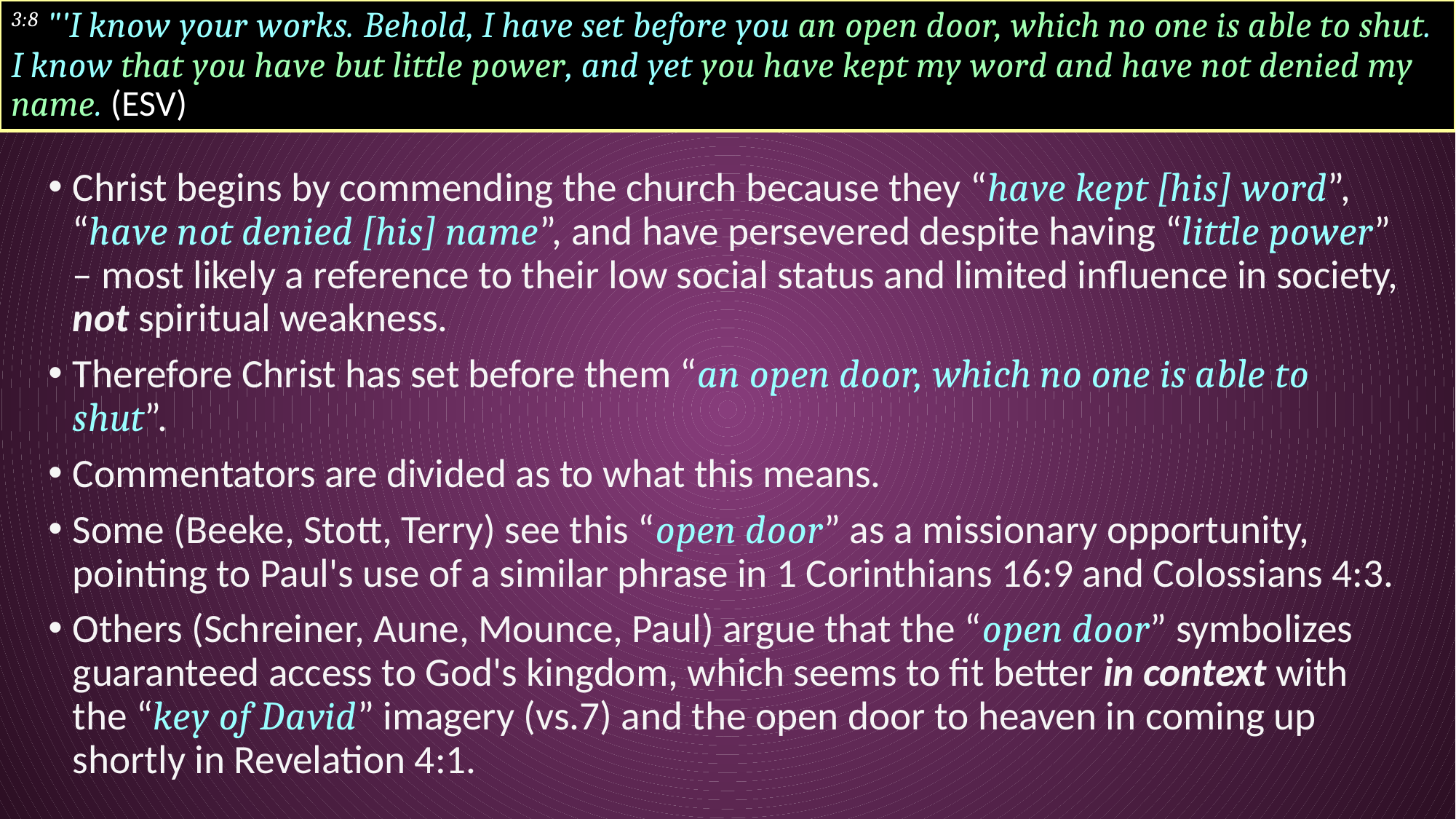

# 3:8 "'I know your works. Behold, I have set before you an open door, which no one is able to shut. I know that you have but little power, and yet you have kept my word and have not denied my name. (ESV)
Christ begins by commending the church because they “have kept [his] word”, “have not denied [his] name”, and have persevered despite having “little power” – most likely a reference to their low social status and limited influence in society, not spiritual weakness.
Therefore Christ has set before them “an open door, which no one is able to shut”.
Commentators are divided as to what this means.
Some (Beeke, Stott, Terry) see this “open door” as a missionary opportunity, pointing to Paul's use of a similar phrase in 1 Corinthians 16:9 and Colossians 4:3.
Others (Schreiner, Aune, Mounce, Paul) argue that the “open door” symbolizes guaranteed access to God's kingdom, which seems to fit better in context with the “key of David” imagery (vs.7) and the open door to heaven in coming up shortly in Revelation 4:1.